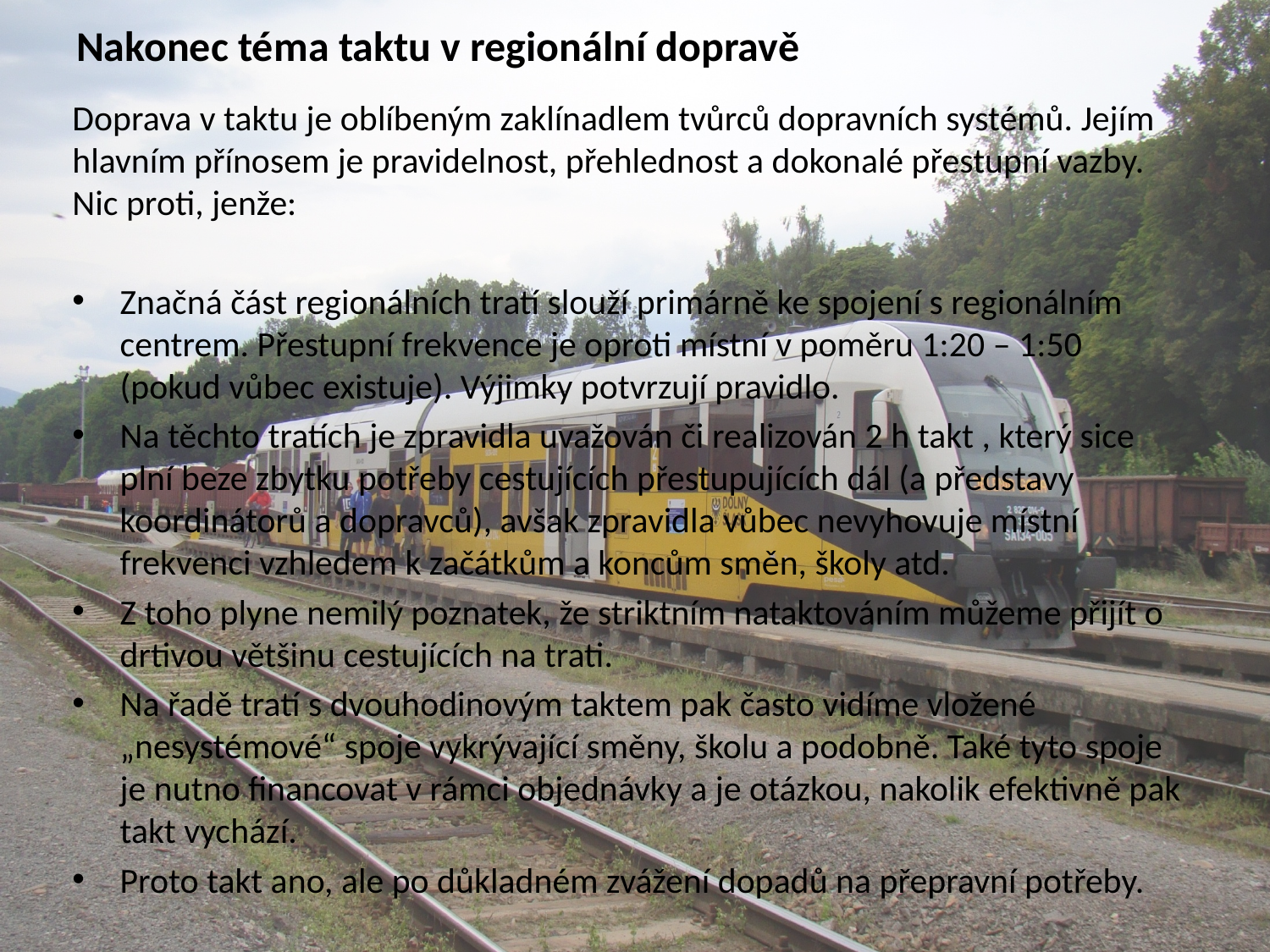

# Nakonec téma taktu v regionální dopravě
Doprava v taktu je oblíbeným zaklínadlem tvůrců dopravních systémů. Jejím hlavním přínosem je pravidelnost, přehlednost a dokonalé přestupní vazby. Nic proti, jenže:

Značná část regionálních tratí slouží primárně ke spojení s regionálním centrem. Přestupní frekvence je oproti místní v poměru 1:20 – 1:50 (pokud vůbec existuje). Výjimky potvrzují pravidlo.
Na těchto tratích je zpravidla uvažován či realizován 2 h takt , který sice plní beze zbytku potřeby cestujících přestupujících dál (a představy koordinátorů a dopravců), avšak zpravidla vůbec nevyhovuje místní frekvenci vzhledem k začátkům a koncům směn, školy atd.
Z toho plyne nemilý poznatek, že striktním nataktováním můžeme přijít o drtivou většinu cestujících na trati.
Na řadě tratí s dvouhodinovým taktem pak často vidíme vložené „nesystémové“ spoje vykrývající směny, školu a podobně. Také tyto spoje je nutno financovat v rámci objednávky a je otázkou, nakolik efektivně pak takt vychází.
Proto takt ano, ale po důkladném zvážení dopadů na přepravní potřeby.